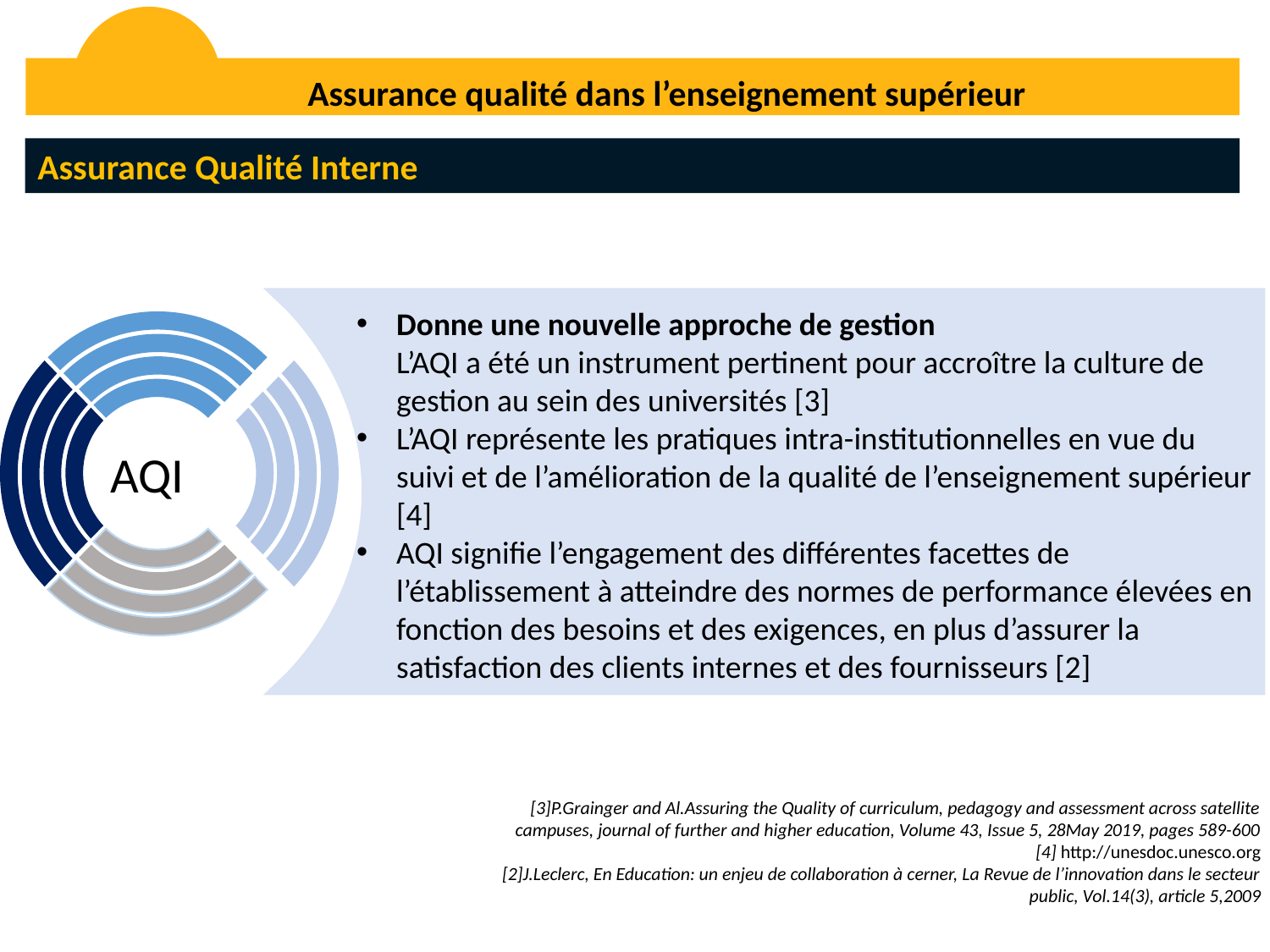

Assurance qualité dans l’enseignement supérieur
Assurance Qualité Interne

Donne une nouvelle approche de gestion
L’AQI a été un instrument pertinent pour accroître la culture de gestion au sein des universités [3]
L’AQI représente les pratiques intra-institutionnelles en vue du suivi et de l’amélioration de la qualité de l’enseignement supérieur [4]
AQI signifie l’engagement des différentes facettes de l’établissement à atteindre des normes de performance élevées en fonction des besoins et des exigences, en plus d’assurer la satisfaction des clients internes et des fournisseurs [2]

AQI
[3]P.Grainger and Al.Assuring the Quality of curriculum, pedagogy and assessment across satellite campuses, journal of further and higher education, Volume 43, Issue 5, 28May 2019, pages 589-600
[4] http://unesdoc.unesco.org
 [2]J.Leclerc, En Education: un enjeu de collaboration à cerner, La Revue de l’innovation dans le secteur public, Vol.14(3), article 5,2009